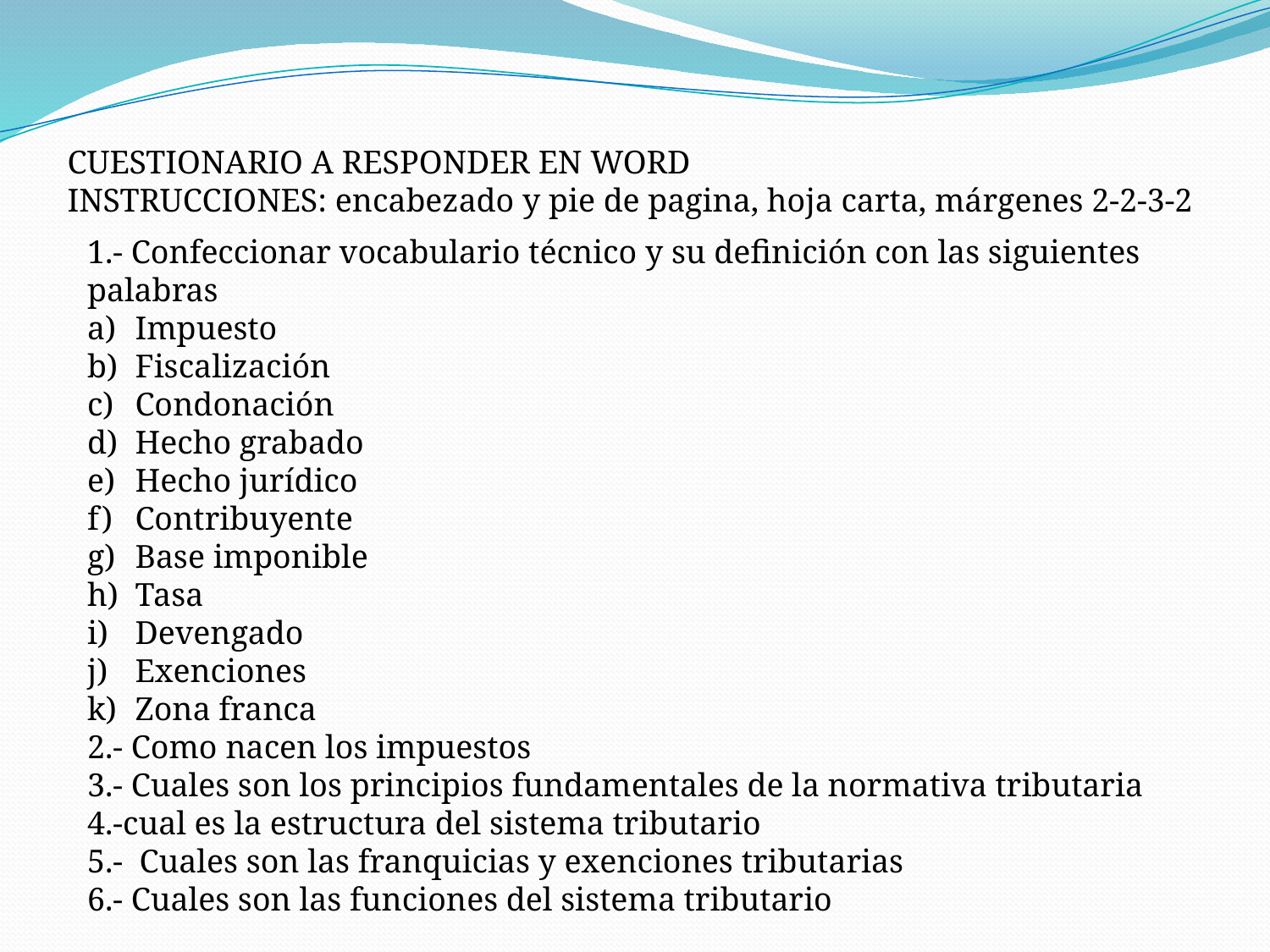

CUESTIONARIO A RESPONDER EN WORD
INSTRUCCIONES: encabezado y pie de pagina, hoja carta, márgenes 2-2-3-2
1.- Confeccionar vocabulario técnico y su definición con las siguientes palabras
Impuesto
Fiscalización
Condonación
Hecho grabado
Hecho jurídico
Contribuyente
Base imponible
Tasa
Devengado
Exenciones
Zona franca
2.- Como nacen los impuestos
3.- Cuales son los principios fundamentales de la normativa tributaria
4.-cual es la estructura del sistema tributario
5.-  Cuales son las franquicias y exenciones tributarias
6.- Cuales son las funciones del sistema tributario